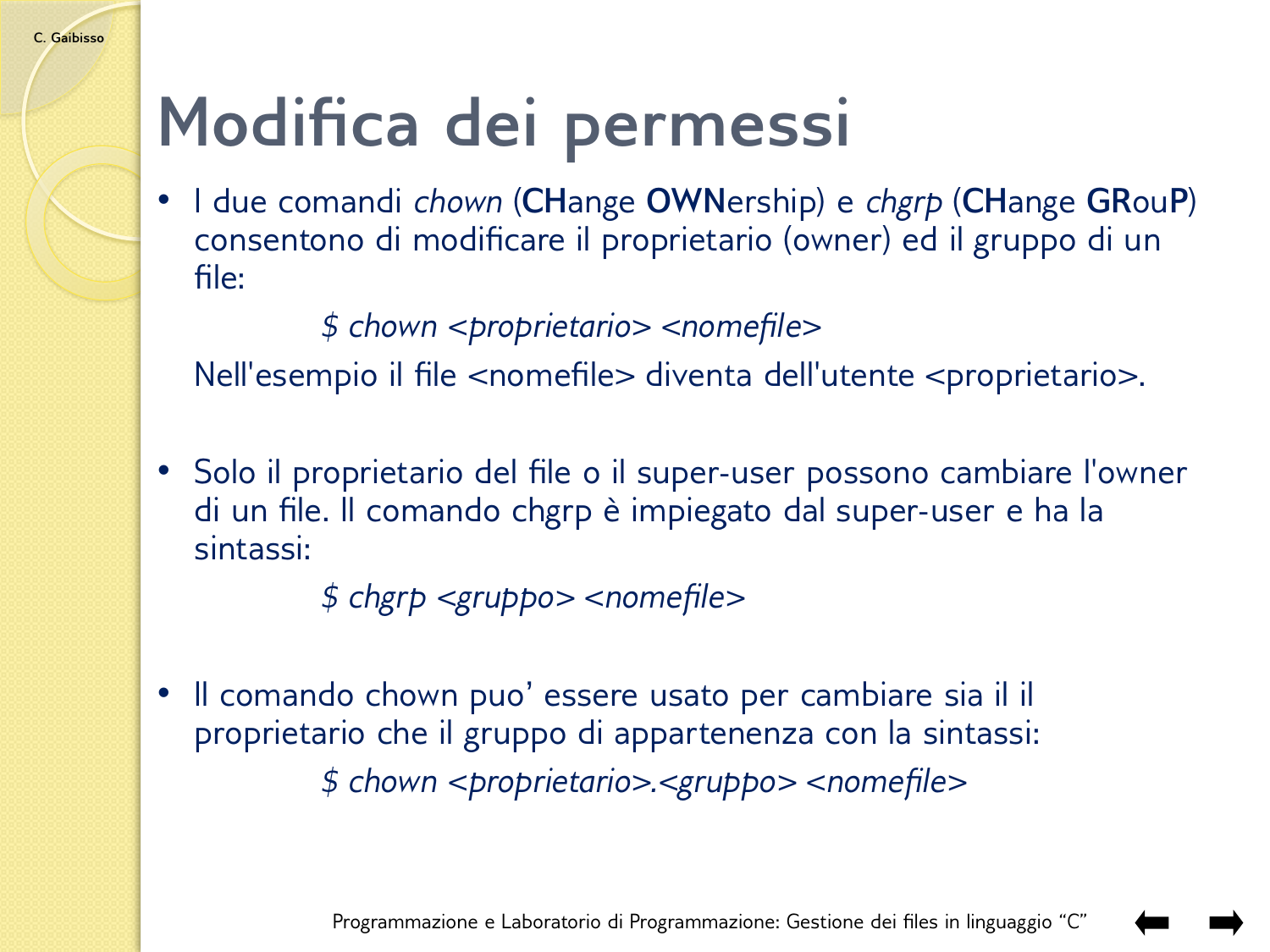

# Modifica dei permessi
I due comandi chown (CHange OWNership) e chgrp (CHange GRouP) consentono di modificare il proprietario (owner) ed il gruppo di un file:
		$ chown <proprietario> <nomefile>
	Nell'esempio il file <nomefile> diventa dell'utente <proprietario>.

Solo il proprietario del file o il super-user possono cambiare l'owner di un file. Il comando chgrp è impiegato dal super-user e ha la sintassi:
		$ chgrp <gruppo> <nomefile>

Il comando chown puo’ essere usato per cambiare sia il il proprietario che il gruppo di appartenenza con la sintassi:
		$ chown <proprietario>.<gruppo> <nomefile>
Programmazione e Laboratorio di Programmazione: Gestione dei files in linguaggio “C”